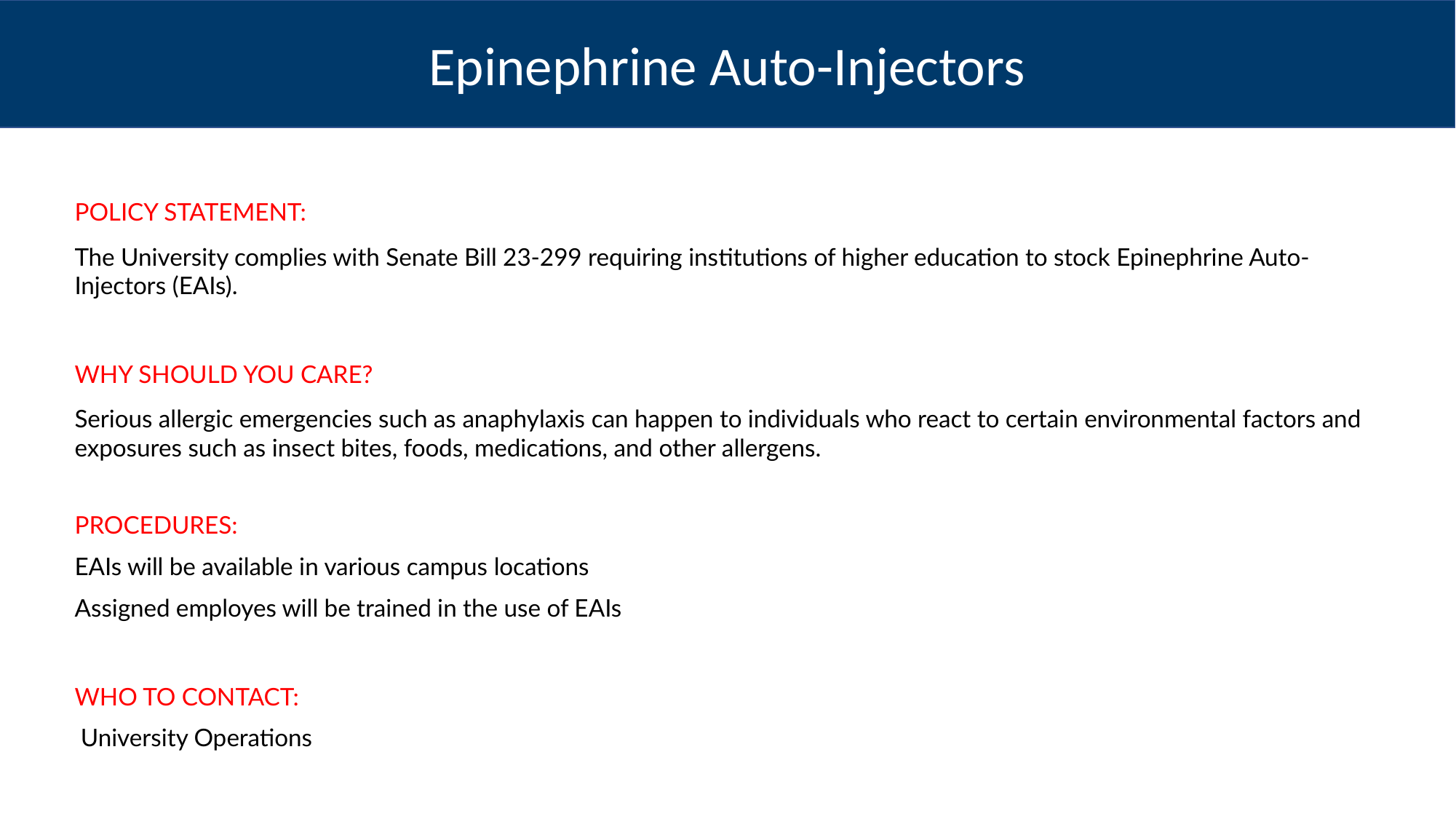

Epinephrine Auto-Injectors

POLICY STATEMENT:
The University complies with Senate Bill 23-299 requiring institutions of higher education to stock Epinephrine Auto-Injectors (EAIs).

WHY SHOULD YOU CARE?
Serious allergic emergencies such as anaphylaxis can happen to individuals who react to certain environmental factors and exposures such as insect bites, foods, medications, and other allergens.

PROCEDURES:
EAIs will be available in various campus locations
Assigned employes will be trained in the use of EAIs

WHO TO CONTACT:
 University Operations